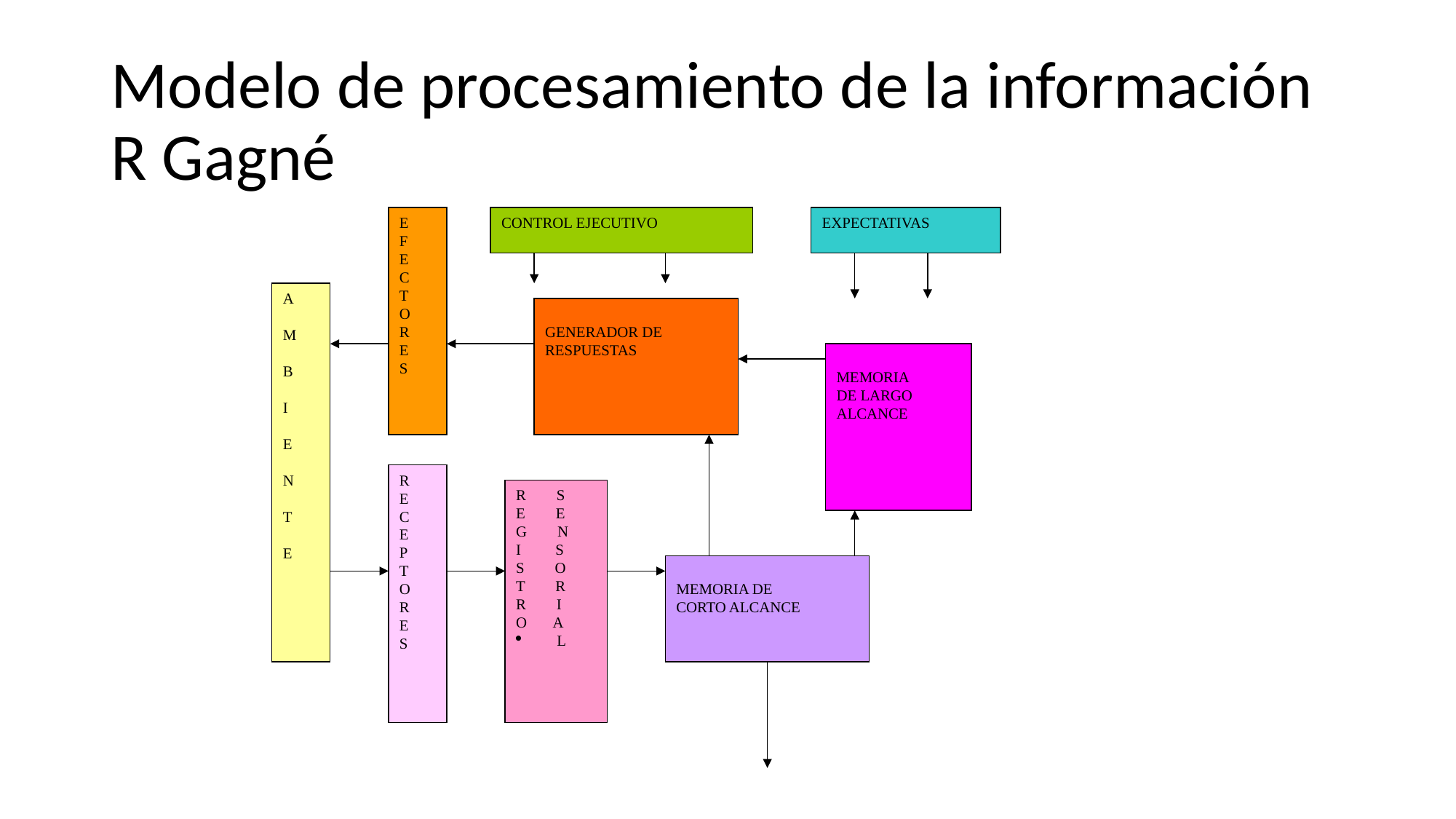

# Modelo de procesamiento de la información R Gagné
E
F
E
C
T
O
R
E
S
CONTROL EJECUTIVO
EXPECTATIVAS
A

M

B

I

E

N

T

E

GENERADOR DE RESPUESTAS

MEMORIA
DE LARGO
ALCANCE
R
E
C
E
P
T
O
R
E
S
R        S
E        E
G        N
I         S
S        O
T        R
R        I
O       A
L

MEMORIA DE
CORTO ALCANCE